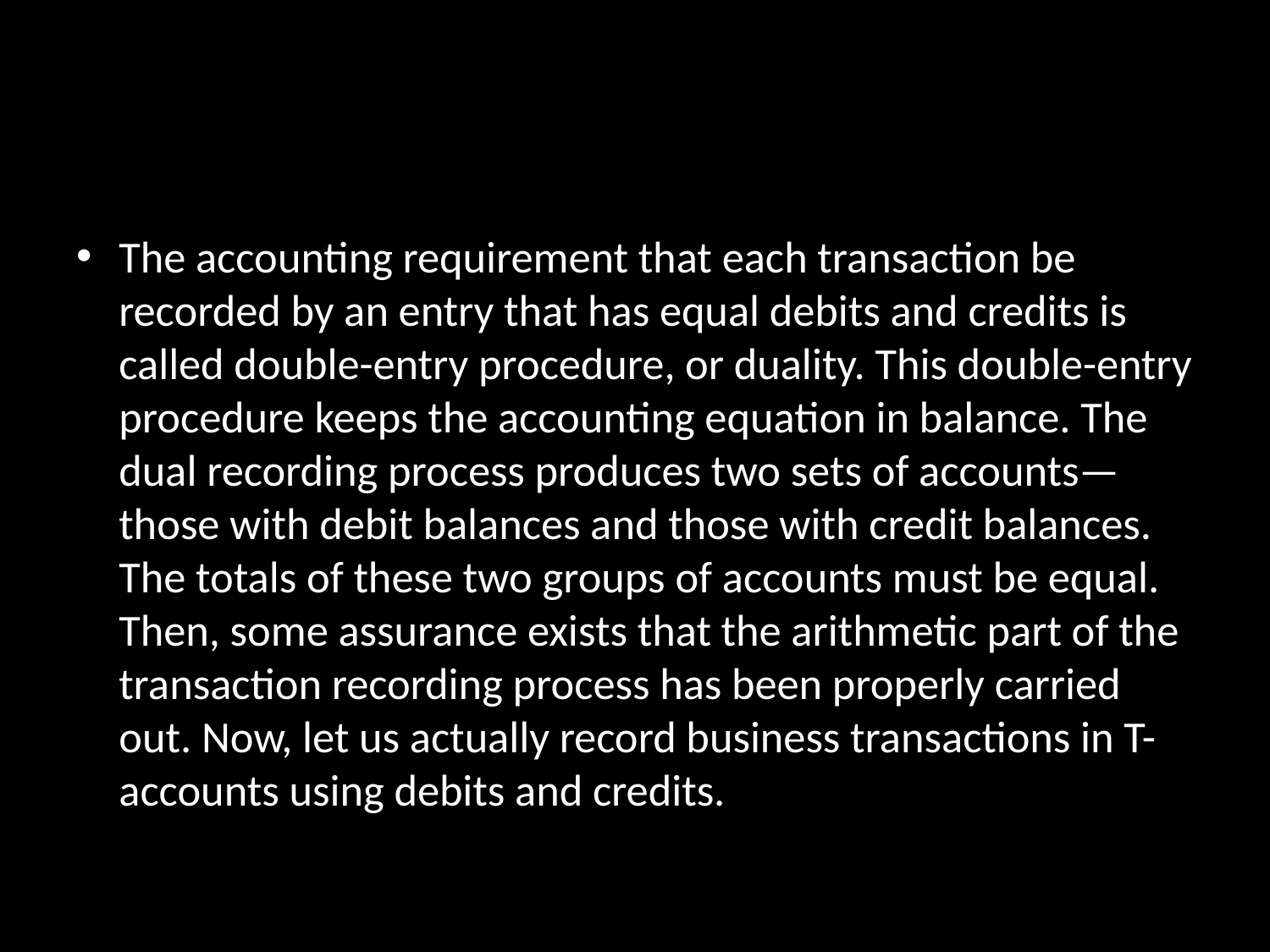

#
The accounting requirement that each transaction be recorded by an entry that has equal debits and credits is called double-entry procedure, or duality. This double-entry procedure keeps the accounting equation in balance. The dual recording process produces two sets of accounts—those with debit balances and those with credit balances. The totals of these two groups of accounts must be equal. Then, some assurance exists that the arithmetic part of the transaction recording process has been properly carried out. Now, let us actually record business transactions in T-accounts using debits and credits.